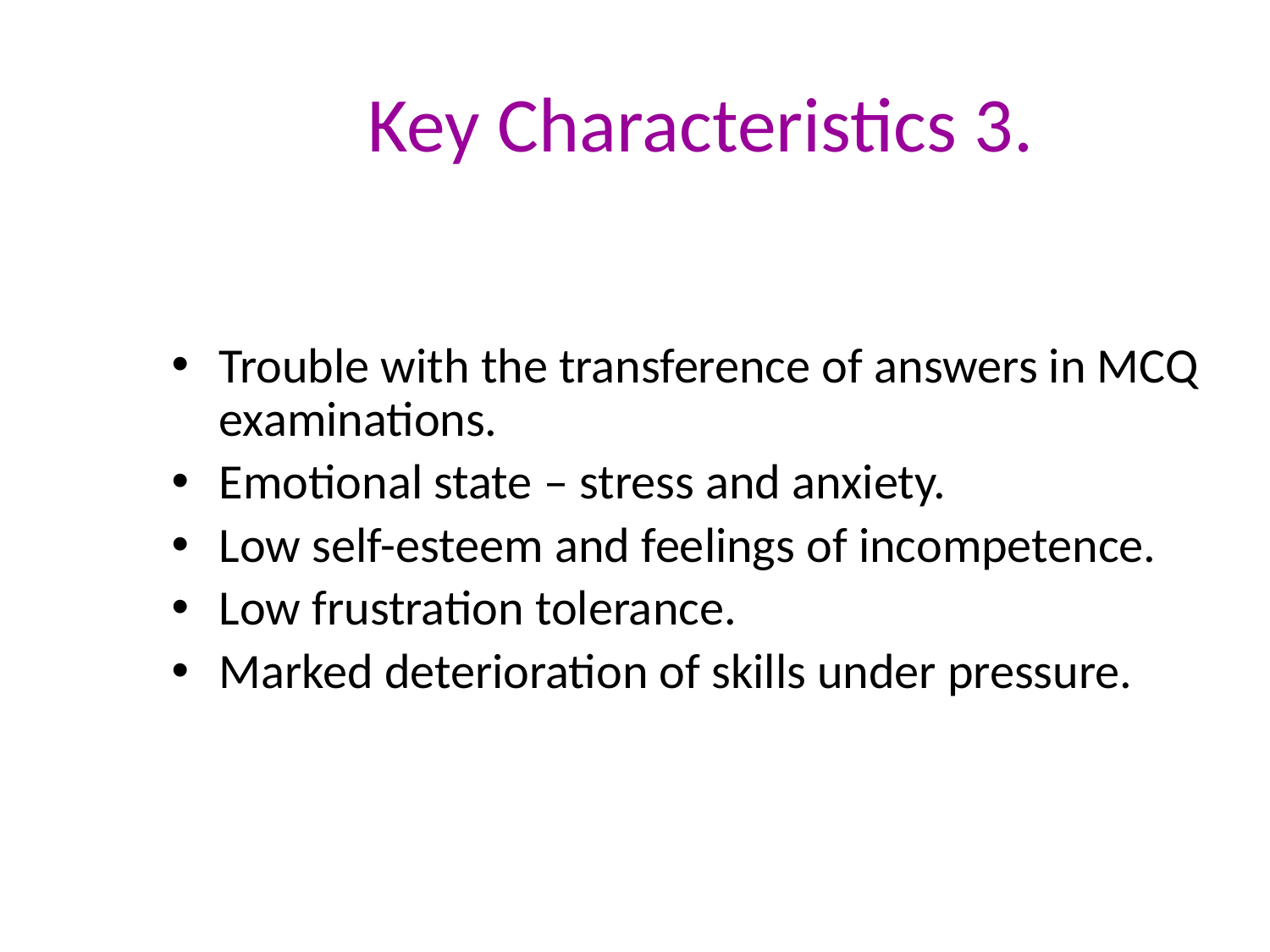

# Key Characteristics 3.

Trouble with the transference of answers in MCQ examinations.
Emotional state – stress and anxiety.
Low self-esteem and feelings of incompetence.
Low frustration tolerance.
Marked deterioration of skills under pressure.